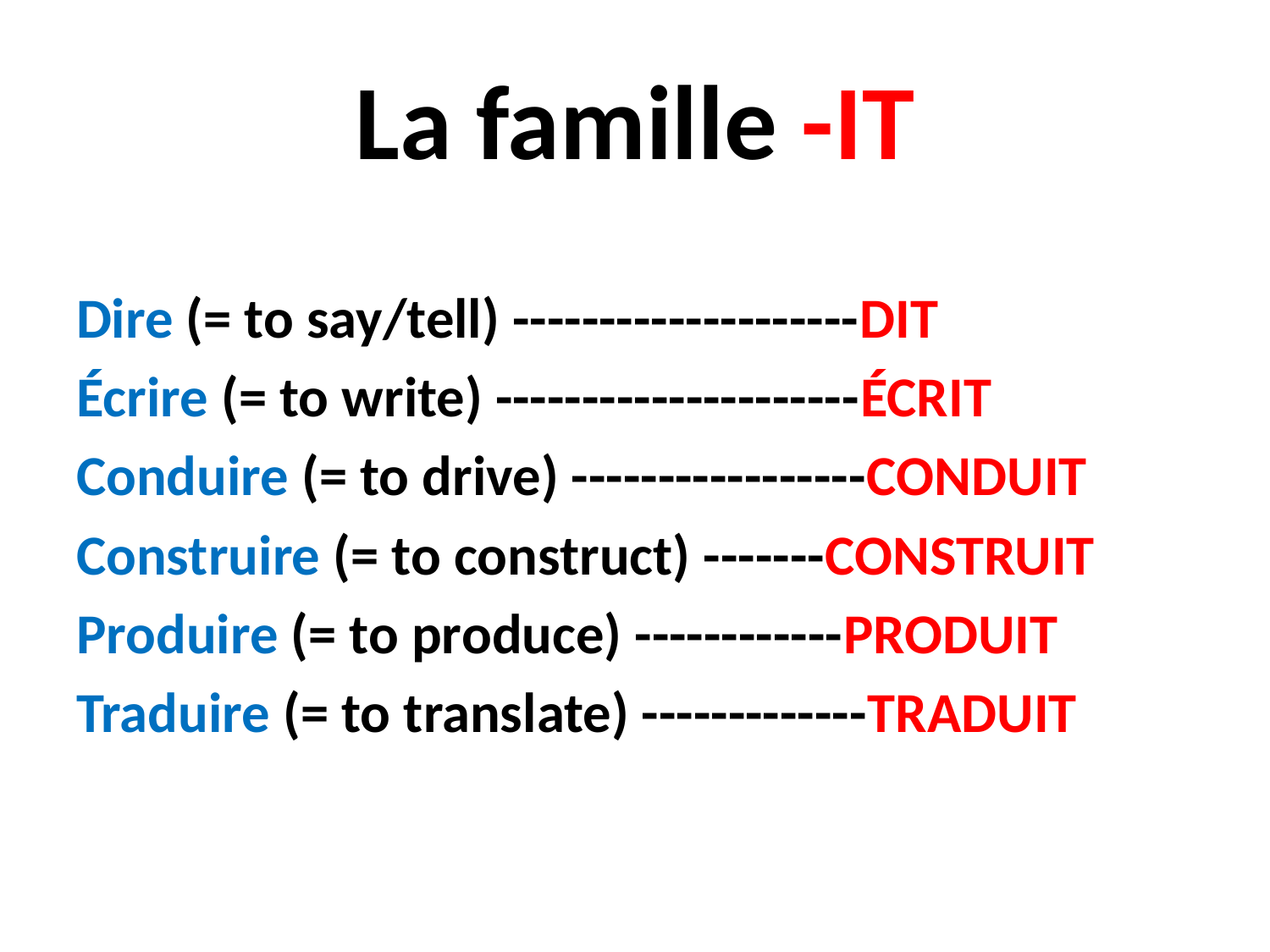

# La famille -IT
Dire (= to say/tell) --------------------DIT
Écrire (= to write) ---------------------ÉCRIT
Conduire (= to drive) -----------------CONDUIT
Construire (= to construct) -------CONSTRUIT
Produire (= to produce) ------------PRODUIT
Traduire (= to translate) -------------TRADUIT